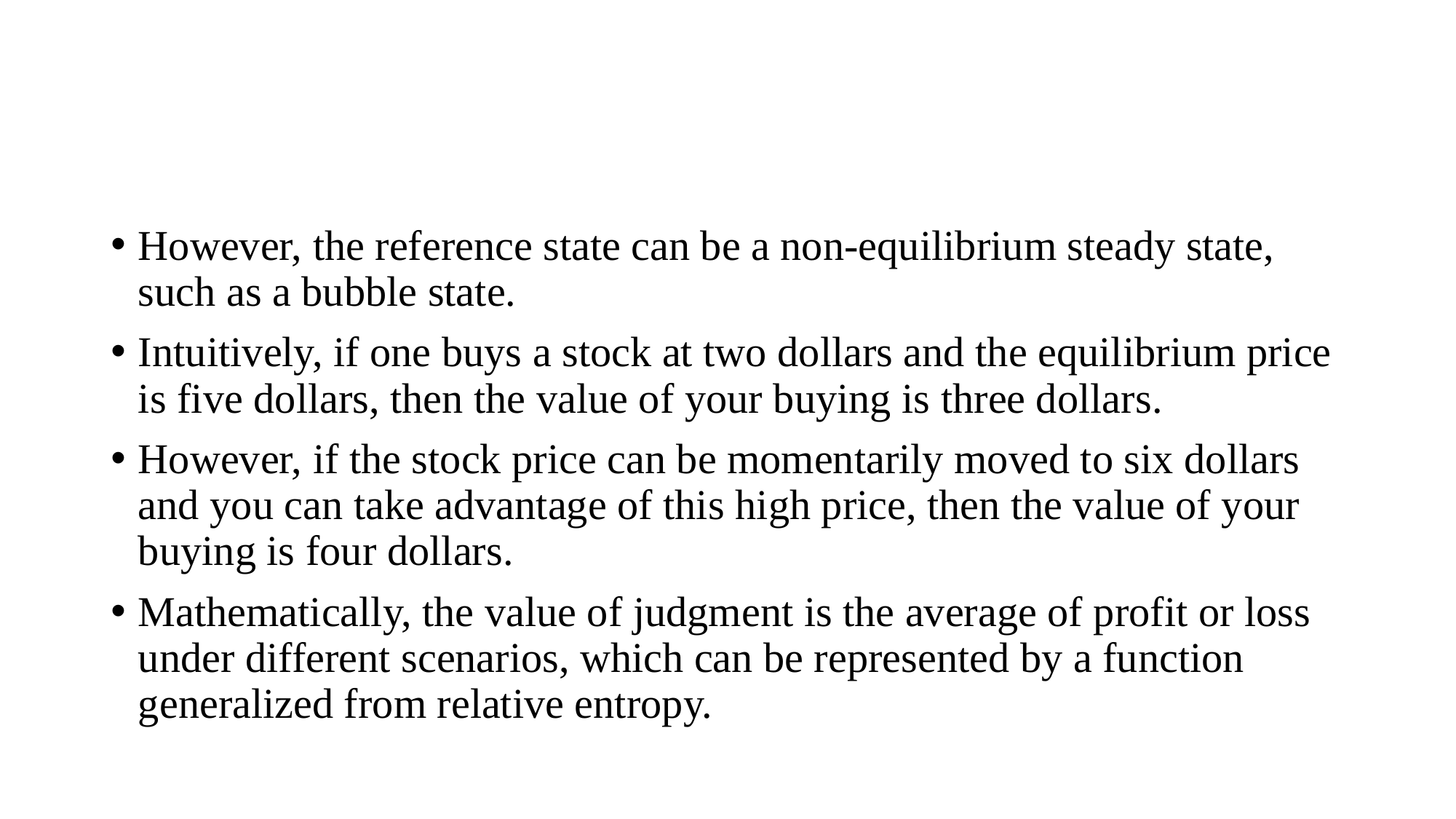

#
However, the reference state can be a non-equilibrium steady state, such as a bubble state.
Intuitively, if one buys a stock at two dollars and the equilibrium price is five dollars, then the value of your buying is three dollars.
However, if the stock price can be momentarily moved to six dollars and you can take advantage of this high price, then the value of your buying is four dollars.
Mathematically, the value of judgment is the average of profit or loss under different scenarios, which can be represented by a function generalized from relative entropy.